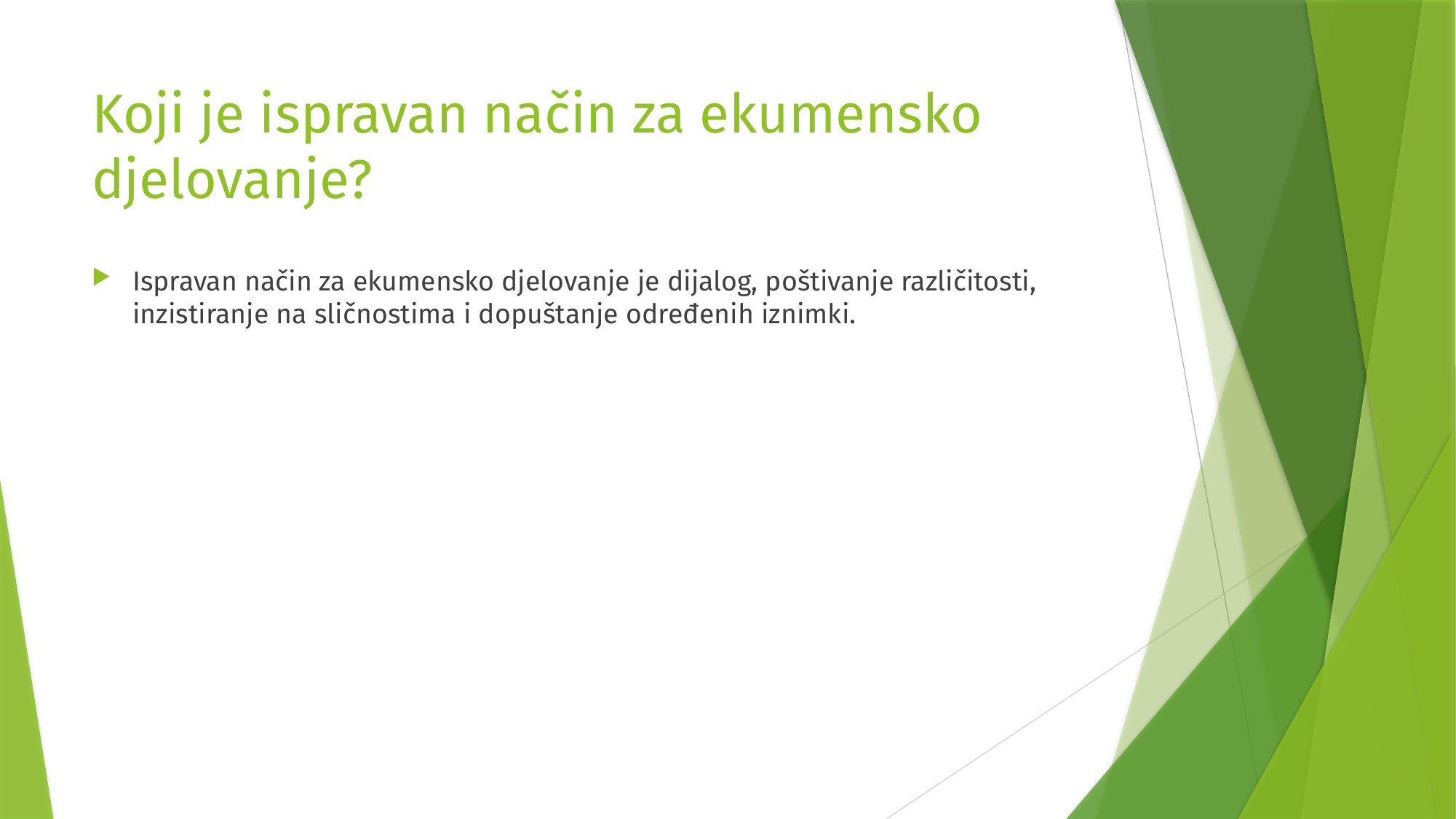

# Koji je ispravan način za ekumensko djelovanje?
Ispravan način za ekumensko djelovanje je dijalog, poštivanje različitosti, inzistiranje na sličnostima i dopuštanje određenih iznimki.